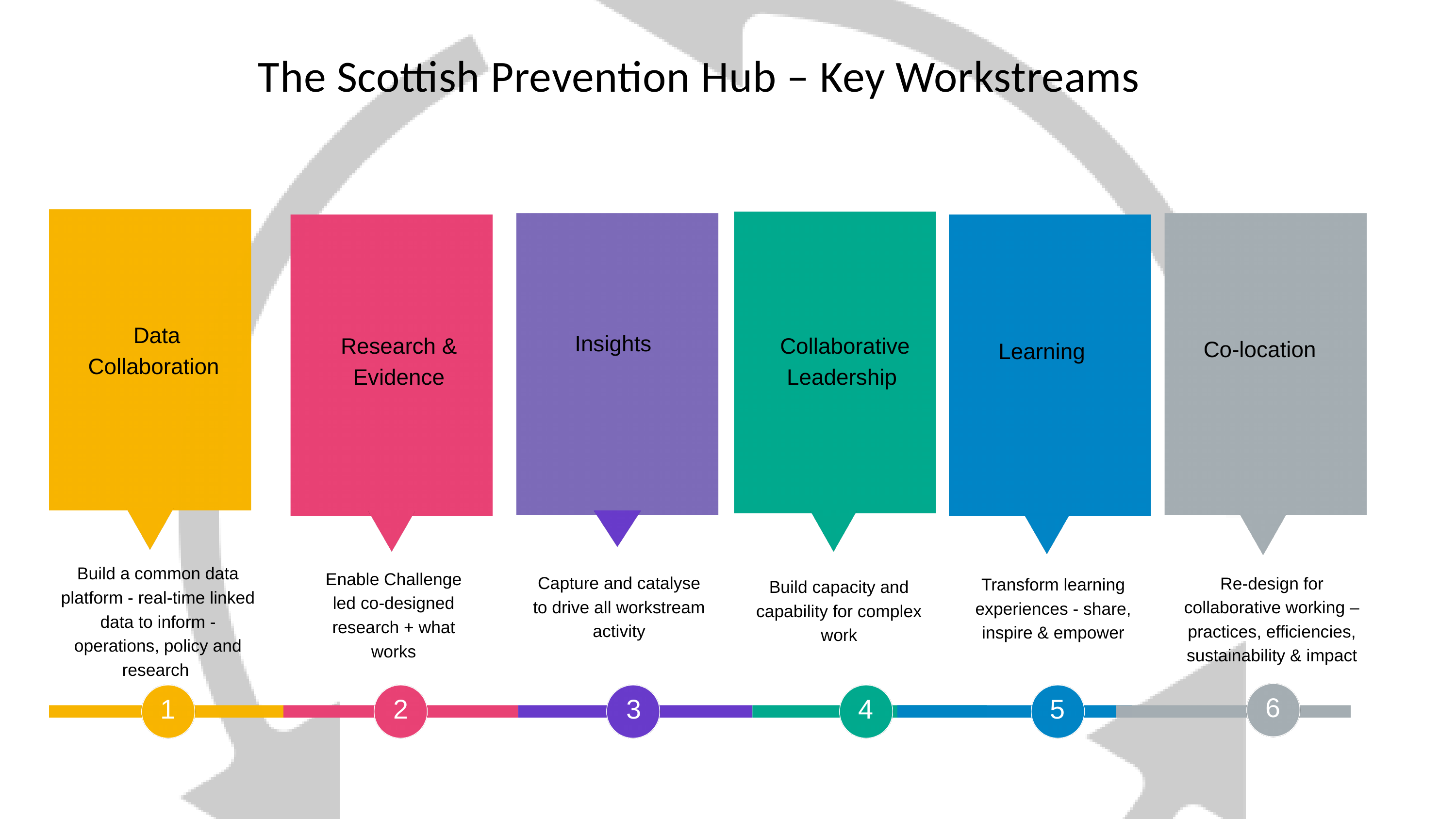

The Scottish Prevention Hub – Key Workstreams

Data Collaboration
Insights
Research & Evidence
 Collaborative Leadership
Co-location
Learning

Build a common data platform - real-time linked data to inform - operations, policy and research
Enable Challenge led co-designed research + what works
Capture and catalyse to drive all workstream activity
Re-design for collaborative working – practices, efficiencies, sustainability & impact
Transform learning experiences - share, inspire & empower
Build capacity and capability for complex work

6
1
2
3
4
5